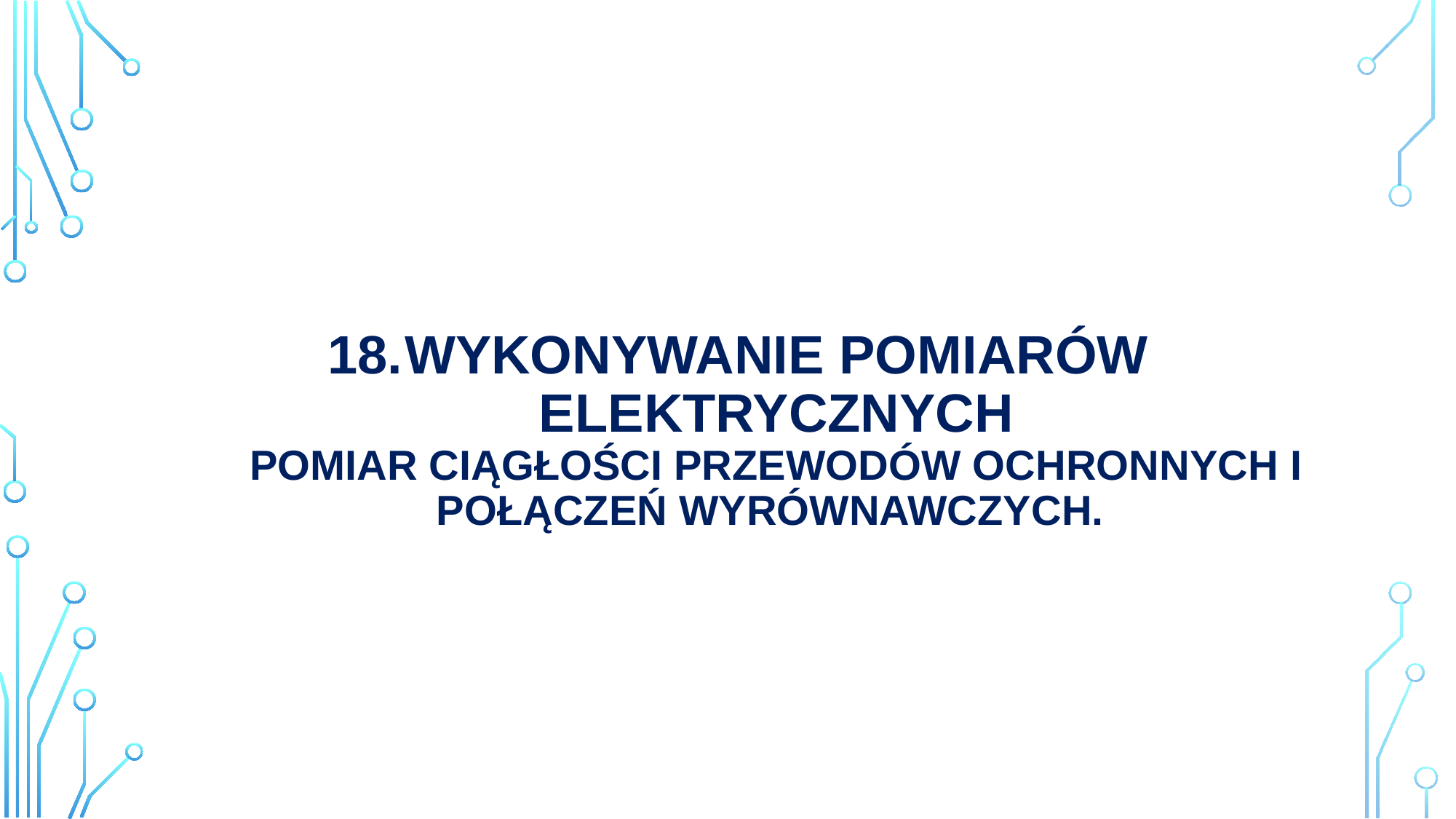

# Wykonywanie Pomiarów elektrycznych pomiar ciągłości przewodów ochronnych i połączeń wyrównawczych.